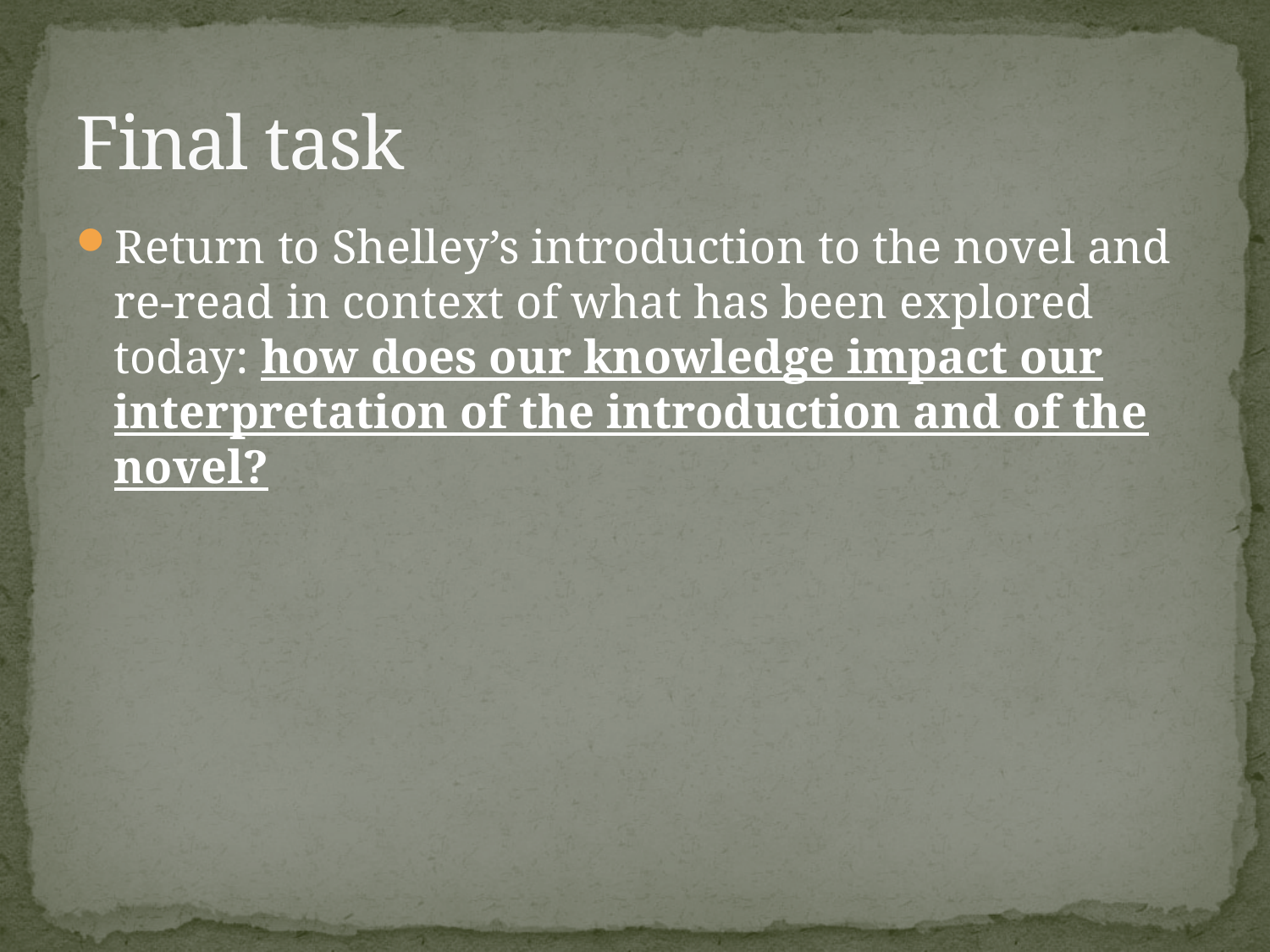

# Final task
Return to Shelley’s introduction to the novel and re-read in context of what has been explored today: how does our knowledge impact our interpretation of the introduction and of the novel?